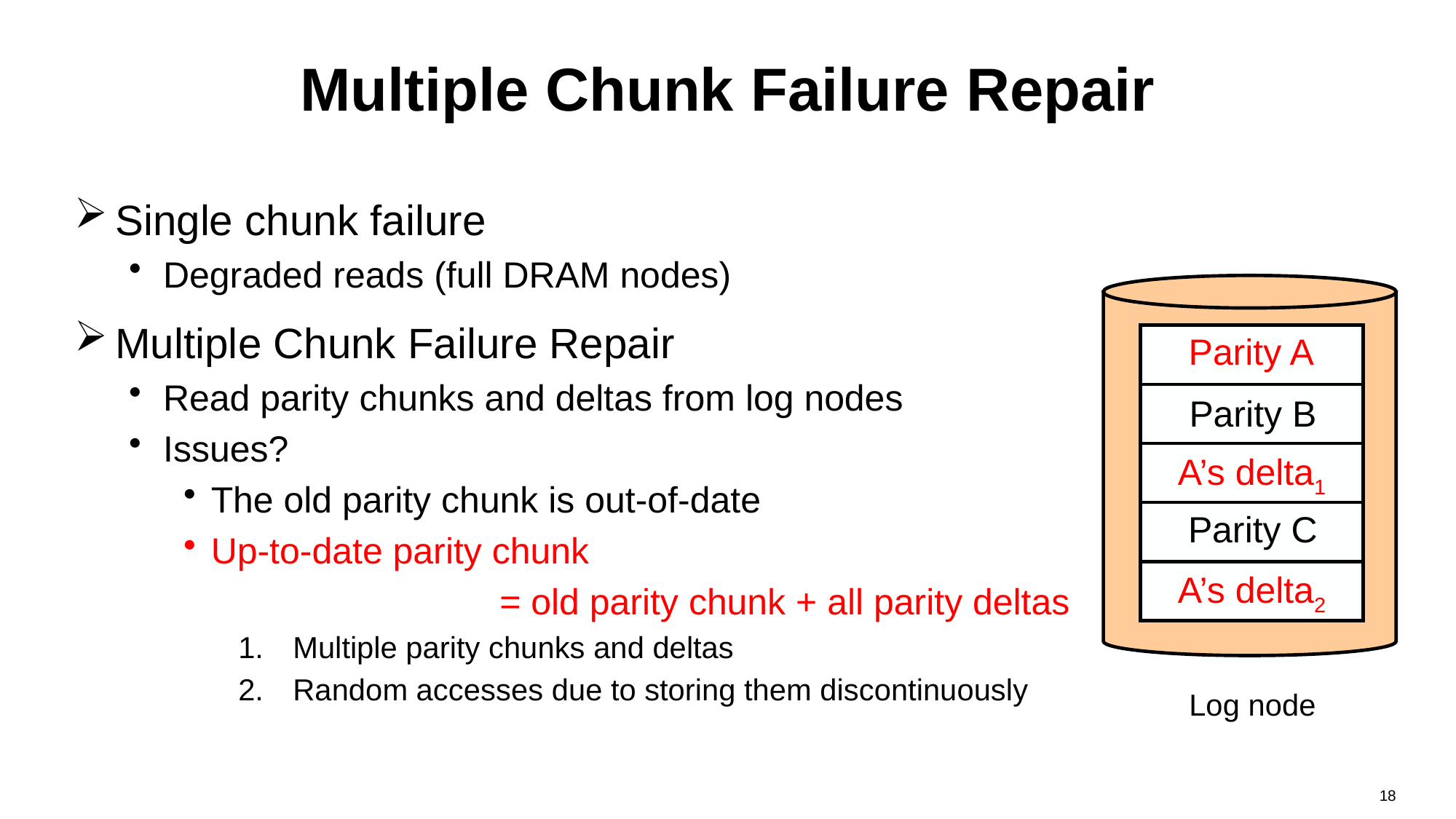

# Multiple Chunk Failure Repair
Single chunk failure
Degraded reads (full DRAM nodes)
Multiple Chunk Failure Repair
Read parity chunks and deltas from log nodes
Issues?
The old parity chunk is out-of-date
Up-to-date parity chunk
                               = old parity chunk + all parity deltas
Multiple parity chunks and deltas
Random accesses due to storing them discontinuously

Parity A

A’s delta1

Parity C
A’s delta2

Parity B
Log node
18